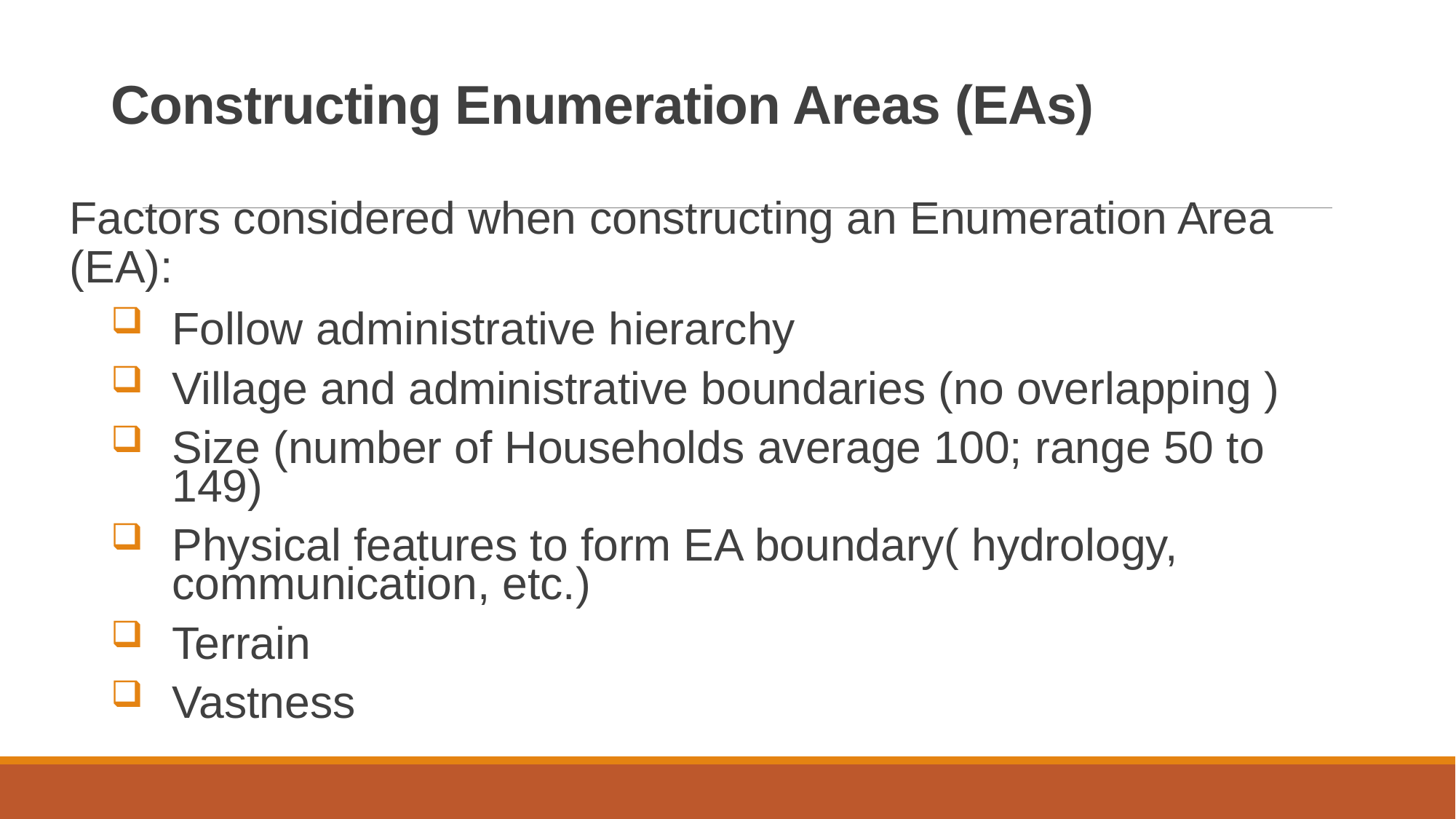

# Constructing Enumeration Areas (EAs)
Factors considered when constructing an Enumeration Area (EA):
Follow administrative hierarchy
Village and administrative boundaries (no overlapping )
Size (number of Households average 100; range 50 to 149)
Physical features to form EA boundary( hydrology,   communication, etc.)
Terrain
Vastness